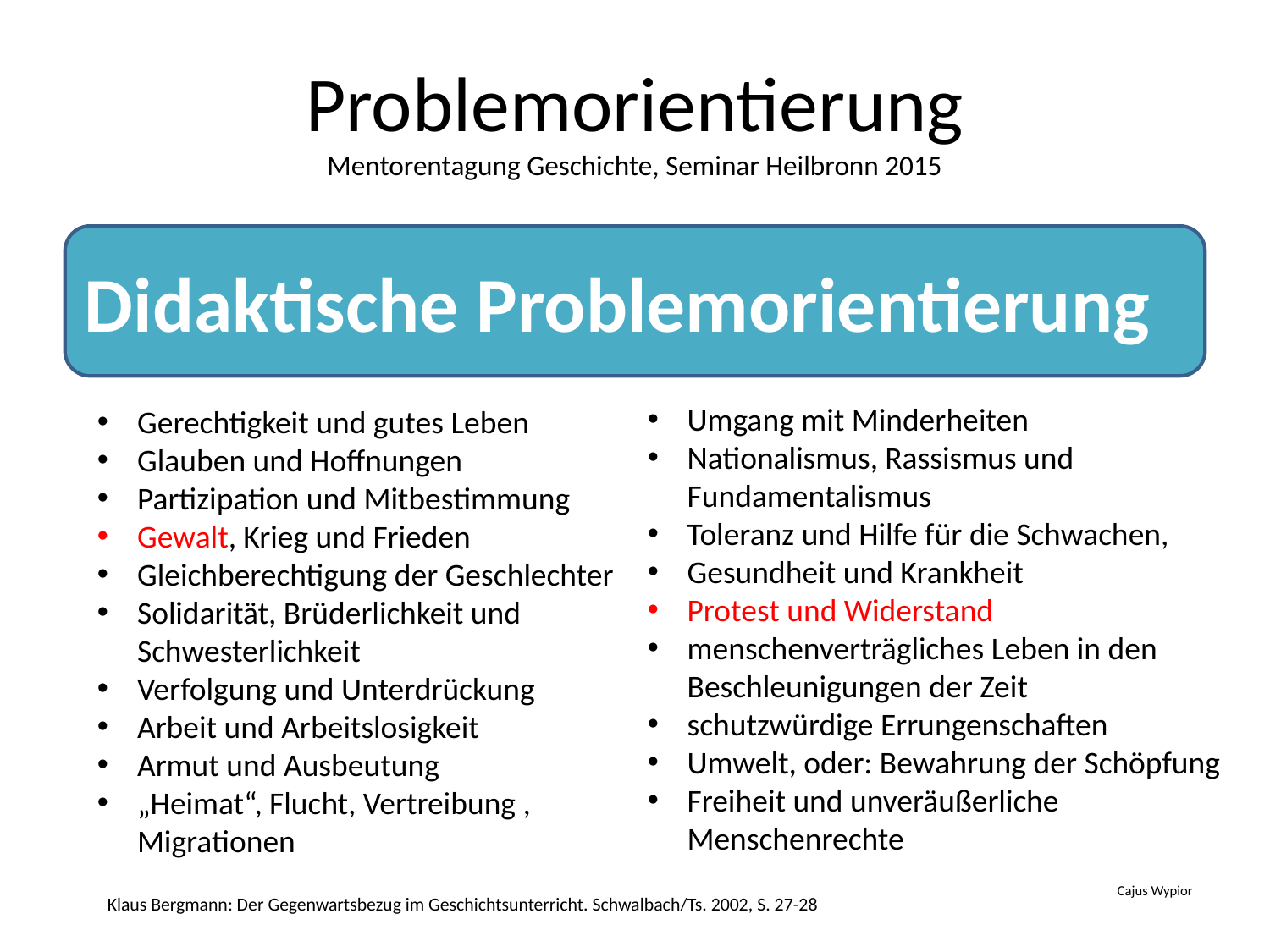

# Problemorientierung Mentorentagung Geschichte, Seminar Heilbronn 2015

Didaktische Problemorientierung
Umgang mit Minderheiten
Nationalismus, Rassismus und Fundamentalismus
Toleranz und Hilfe für die Schwachen,
Gesundheit und Krankheit
Protest und Widerstand
menschenverträgliches Leben in den Beschleunigungen der Zeit
schutzwürdige Errungenschaften
Umwelt, oder: Bewahrung der Schöpfung
Freiheit und unveräußerliche Menschenrechte
Gerechtigkeit und gutes Leben
Glauben und Hoffnungen
Partizipation und Mitbestimmung
Gewalt, Krieg und Frieden
Gleichberechtigung der Geschlechter
Solidarität, Brüderlichkeit und Schwesterlichkeit
Verfolgung und Unterdrückung
Arbeit und Arbeitslosigkeit
Armut und Ausbeutung
„Heimat“, Flucht, Vertreibung , Migrationen
Cajus Wypior
Klaus Bergmann: Der Gegenwartsbezug im Geschichtsunterricht. Schwalbach/Ts. 2002, S. 27-28